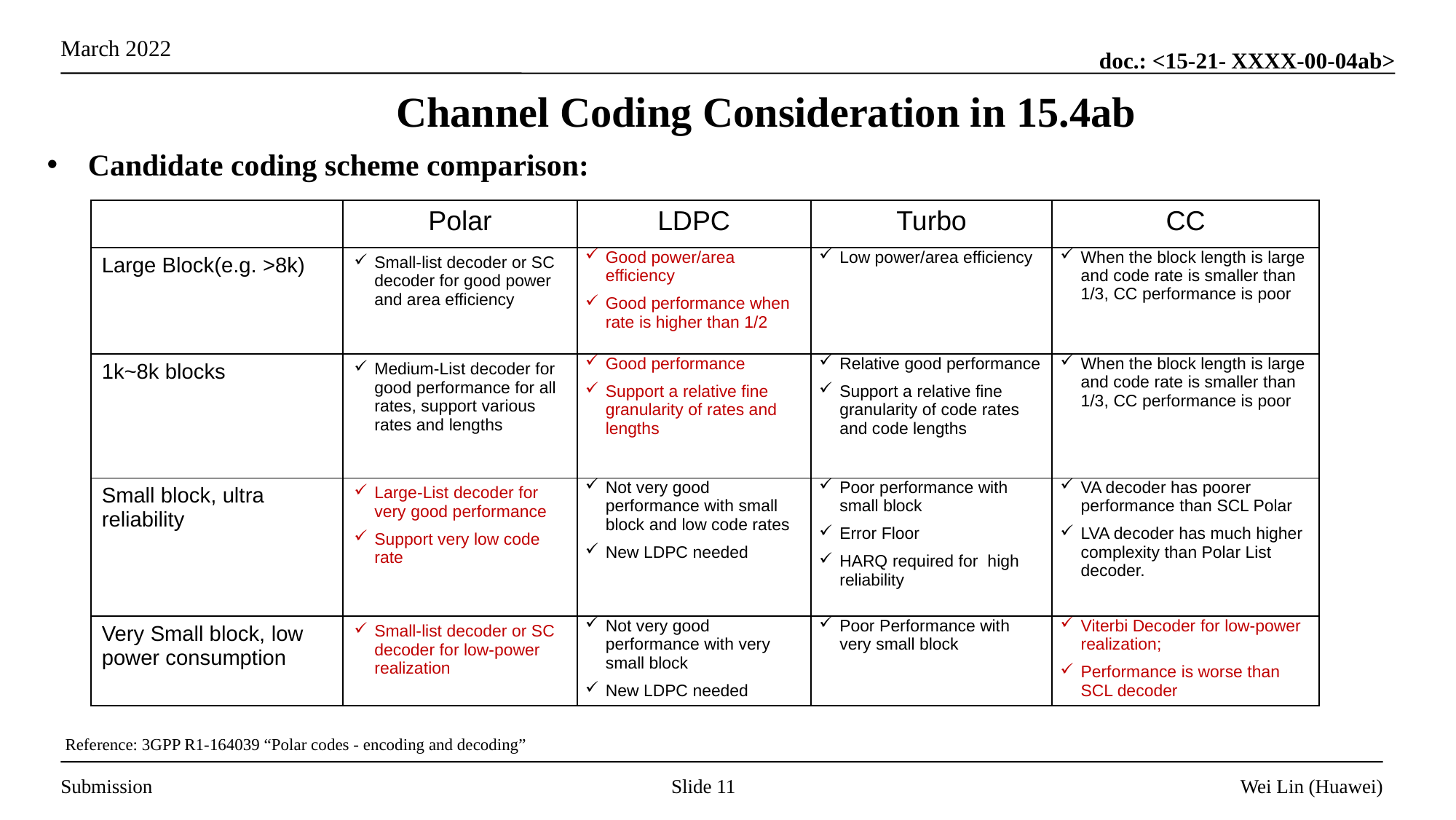

Channel Coding Consideration in 15.4ab
Candidate coding scheme comparison:
|  | Polar | LDPC | Turbo | CC |
| --- | --- | --- | --- | --- |
| Large Block(e.g. >8k) | Small-list decoder or SC decoder for good power and area efficiency | Good power/area efficiency Good performance when rate is higher than 1/2 | Low power/area efficiency | When the block length is large and code rate is smaller than 1/3, CC performance is poor |
| 1k~8k blocks | Medium-List decoder for good performance for all rates, support various rates and lengths | Good performance Support a relative fine granularity of rates and lengths | Relative good performance Support a relative fine granularity of code rates and code lengths | When the block length is large and code rate is smaller than 1/3, CC performance is poor |
| Small block, ultra reliability | Large-List decoder for very good performance Support very low code rate | Not very good performance with small block and low code rates New LDPC needed | Poor performance with small block Error Floor HARQ required for high reliability | VA decoder has poorer performance than SCL Polar LVA decoder has much higher complexity than Polar List decoder. |
| Very Small block, low power consumption | Small-list decoder or SC decoder for low-power realization | Not very good performance with very small block New LDPC needed | Poor Performance with very small block | Viterbi Decoder for low-power realization; Performance is worse than SCL decoder |
Reference: 3GPP R1-164039 “Polar codes - encoding and decoding”